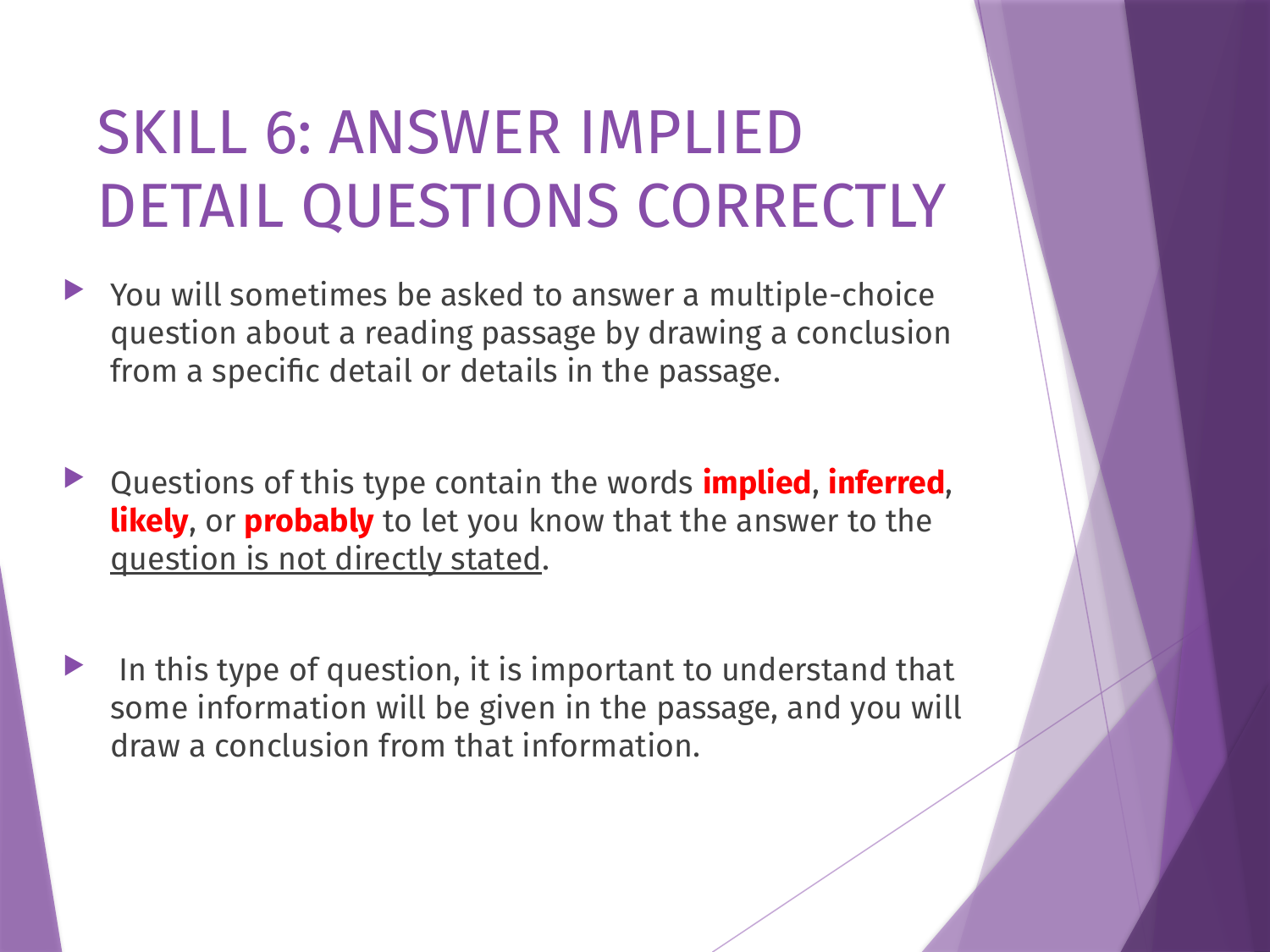

# SKILL 6: ANSWER IMPLIED DETAIL QUESTIONS CORRECTLY
You will sometimes be asked to answer a multiple-choice question about a reading passage by drawing a conclusion from a specific detail or details in the passage.

Questions of this type contain the words implied, inferred, likely, or probably to let you know that the answer to the question is not directly stated.

 In this type of question, it is important to understand that some information will be given in the passage, and you will draw a conclusion from that information.